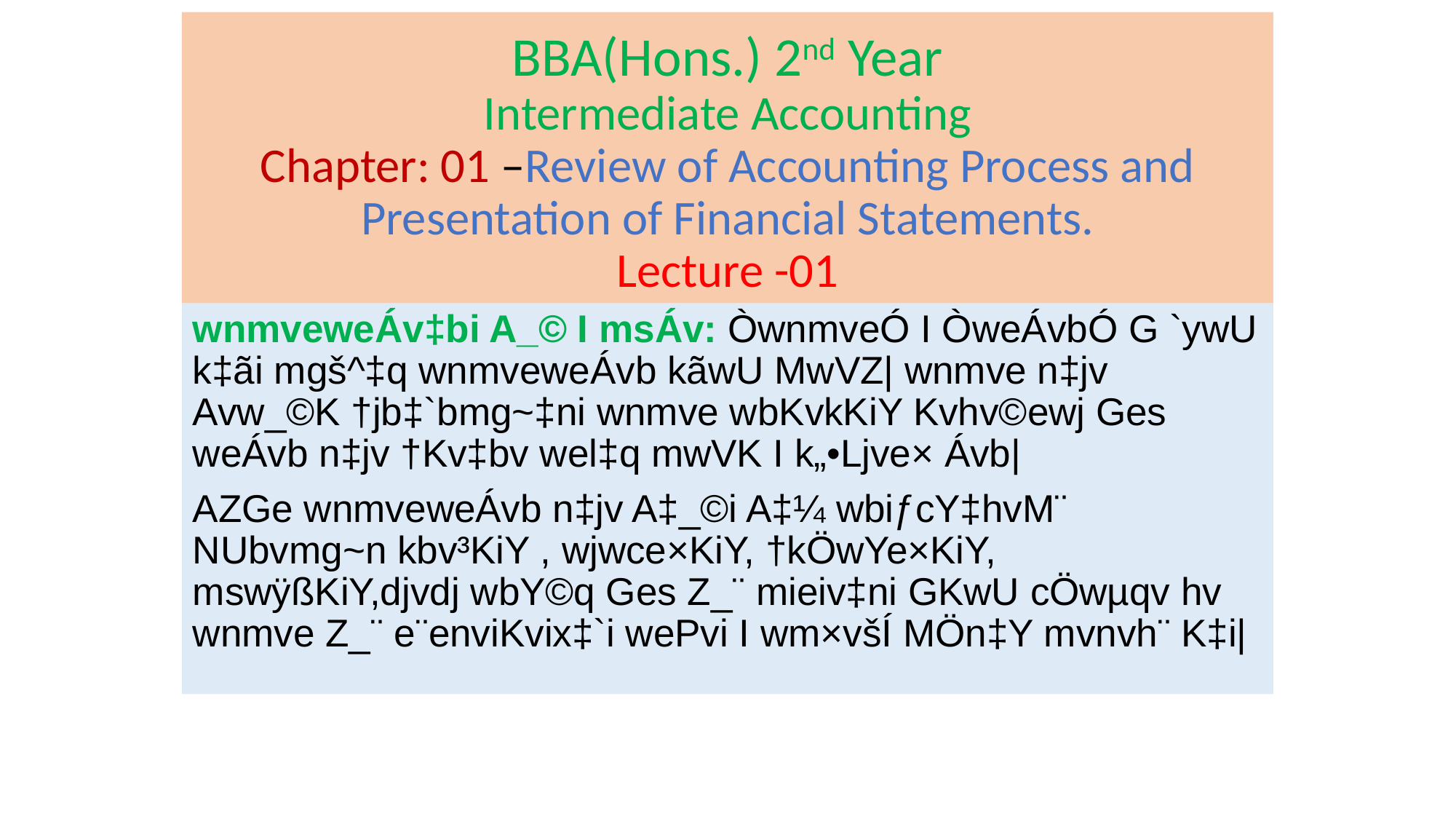

# BBA(Hons.) 2nd Year Intermediate Accounting Chapter: 01 –Review of Accounting Process and Presentation of Financial Statements. Lecture -01
wnmveweÁv‡bi A_© I msÁv: ÒwnmveÓ I ÒweÁvbÓ G `ywU k‡ãi mgš^‡q wnmveweÁvb kãwU MwVZ| wnmve n‡jv Avw_©K †jb‡`bmg~‡ni wnmve wbKvkKiY Kvhv©ewj Ges weÁvb n‡jv †Kv‡bv wel‡q mwVK I k„•Ljve× Ávb|
AZGe wnmveweÁvb n‡jv A‡_©i A‡¼ wbiƒcY‡hvM¨ NUbvmg~n kbv³KiY , wjwce×KiY, †kÖwYe×KiY, mswÿßKiY,djvdj wbY©q Ges Z_¨ mieiv‡ni GKwU cÖwµqv hv wnmve Z_¨ e¨enviKvix‡`i wePvi I wm×všÍ MÖn‡Y mvnvh¨ K‡i|